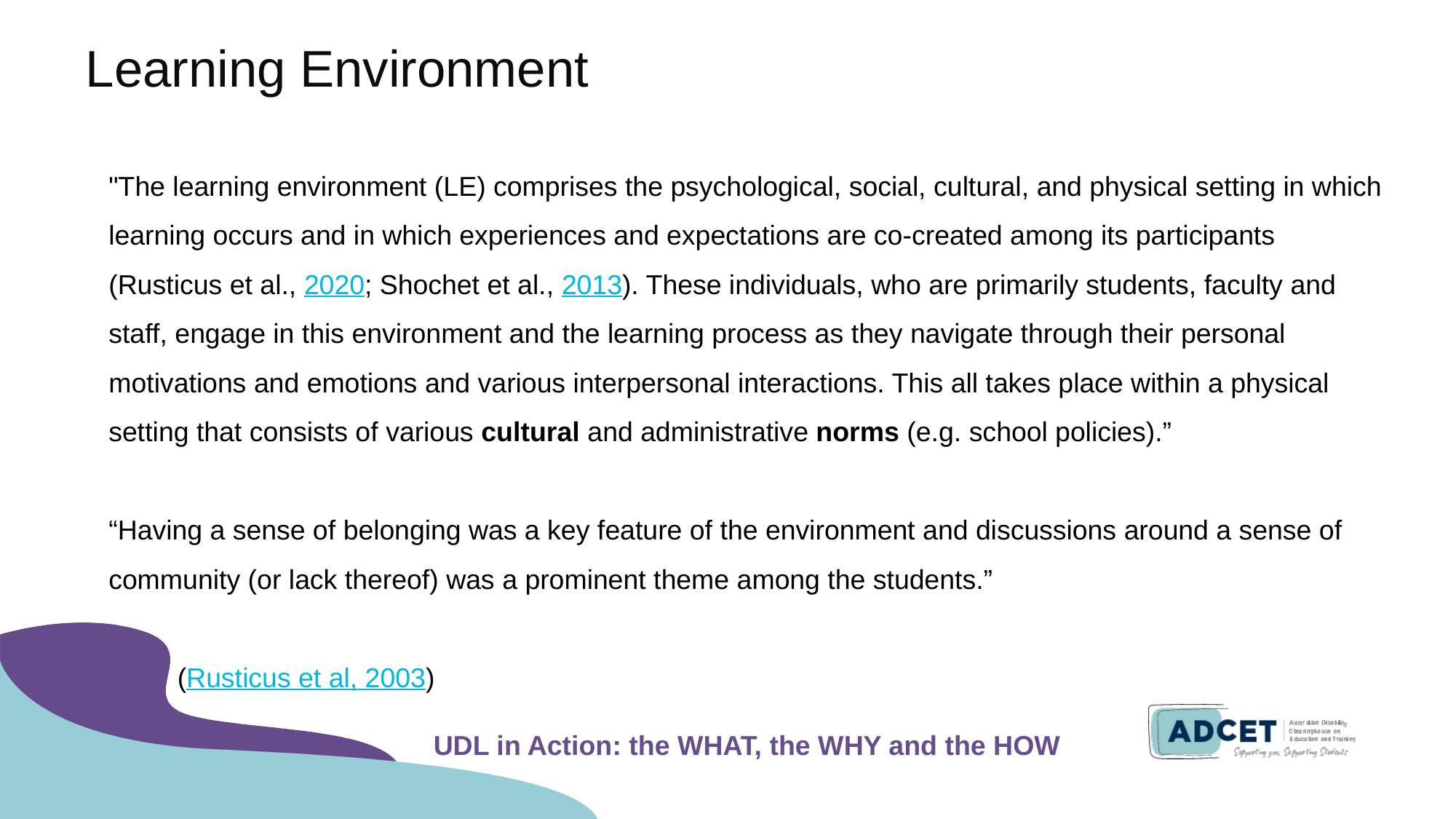

# Learning Environment
"The learning environment (LE) comprises the psychological, social, cultural, and physical setting in which learning occurs and in which experiences and expectations are co-created among its participants (Rusticus et al., 2020; Shochet et al., 2013). These individuals, who are primarily students, faculty and staff, engage in this environment and the learning process as they navigate through their personal motivations and emotions and various interpersonal interactions. This all takes place within a physical setting that consists of various cultural and administrative norms (e.g. school policies).”

“Having a sense of belonging was a key feature of the environment and discussions around a sense of community (or lack thereof) was a prominent theme among the students.”

         (Rusticus et al, 2003)